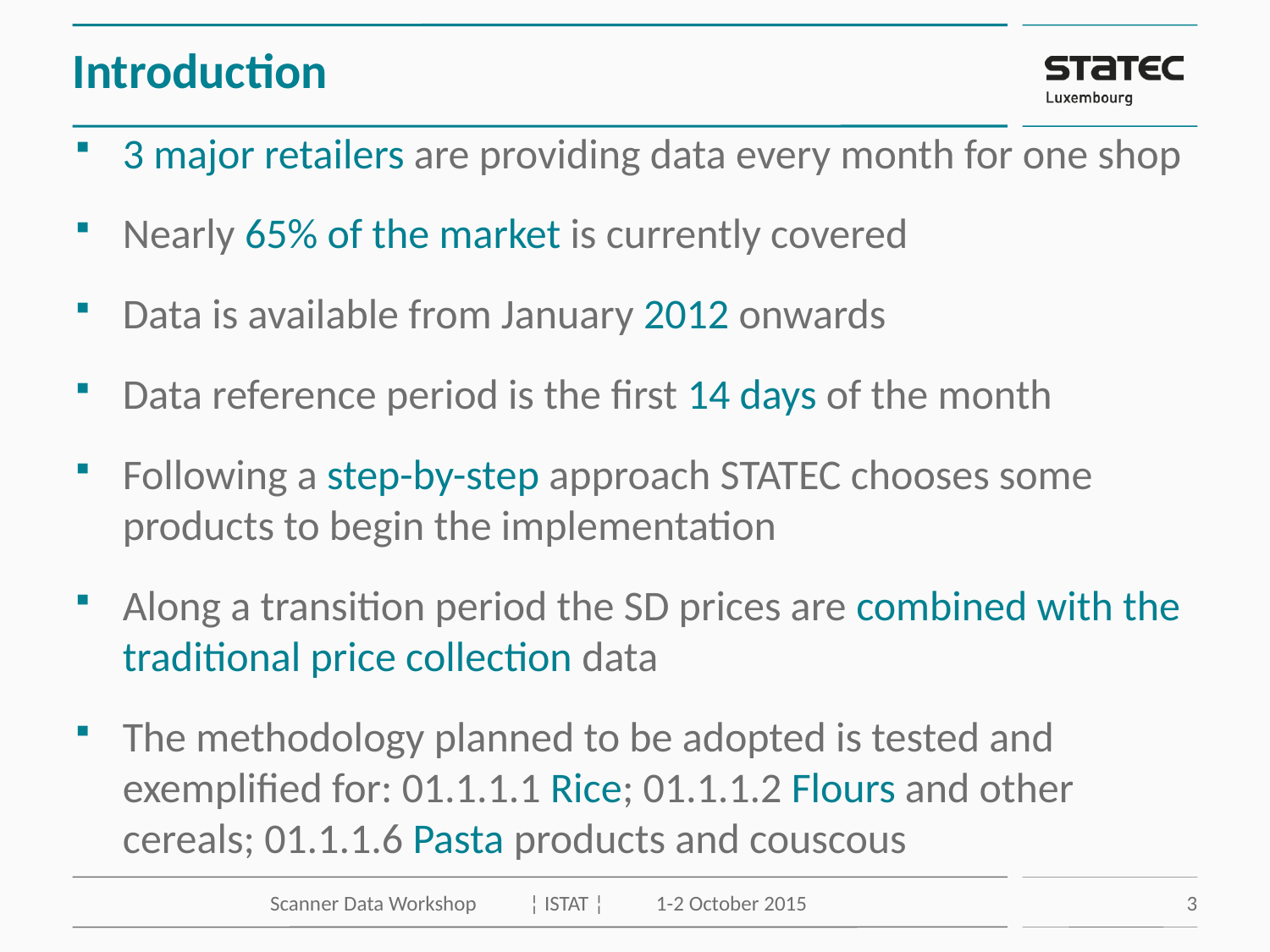

# Introduction
3 major retailers are providing data every month for one shop
Nearly 65% of the market is currently covered
Data is available from January 2012 onwards
Data reference period is the first 14 days of the month
Following a step-by-step approach STATEC chooses some products to begin the implementation
Along a transition period the SD prices are combined with the traditional price collection data
The methodology planned to be adopted is tested and exemplified for: 01.1.1.1 Rice; 01.1.1.2 Flours and other cereals; 01.1.1.6 Pasta products and couscous

Scanner Data Workshop  	 ¦ ISTAT ¦ 	 1-2 October 2015
3